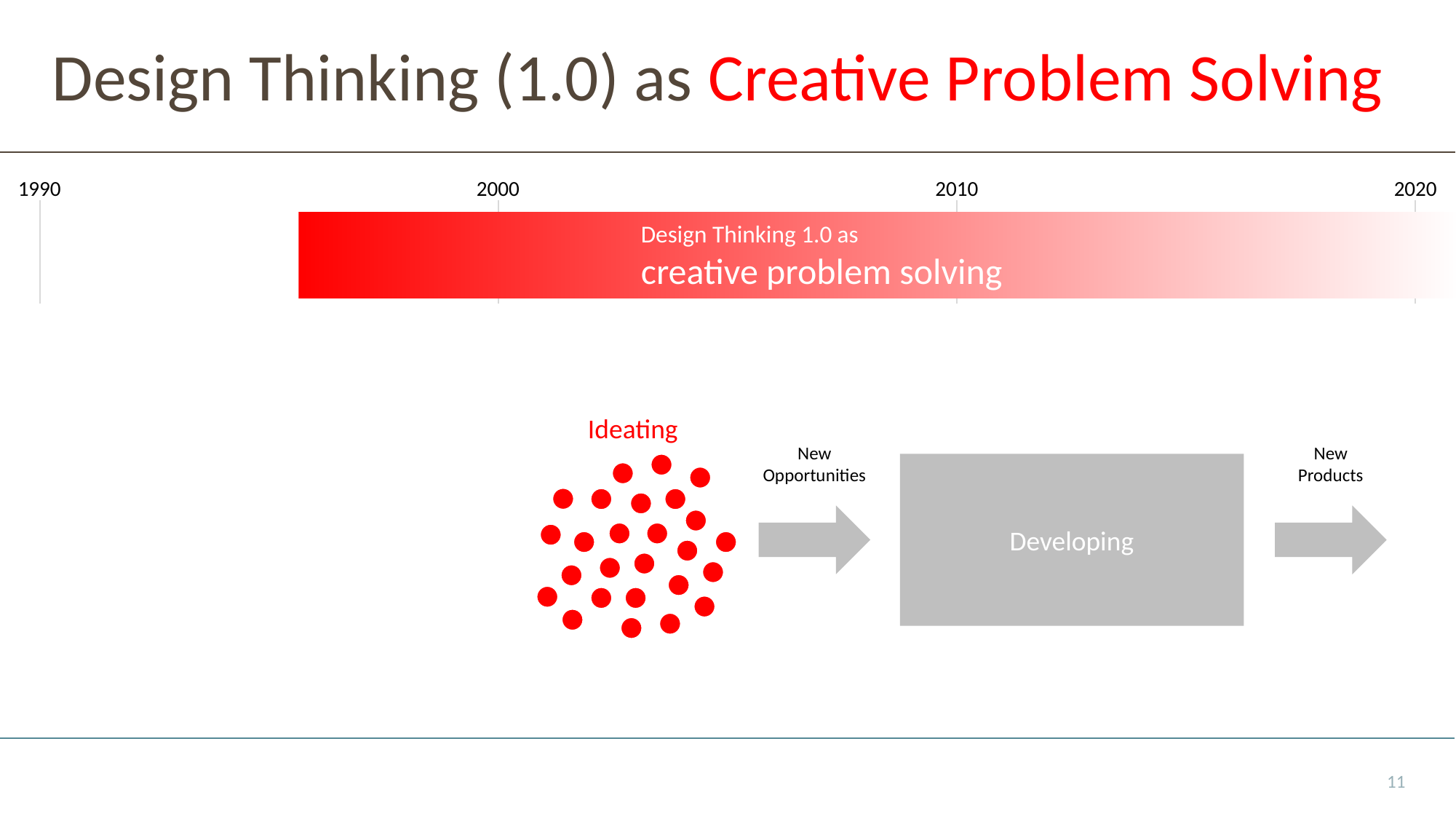

# Design Thinking (1.0) as Creative Problem Solving
1990
2000
2010
2020
Design Thinking 1.0 as
creative problem solving
Ideating
New
Opportunities
New
Products
Developing

11